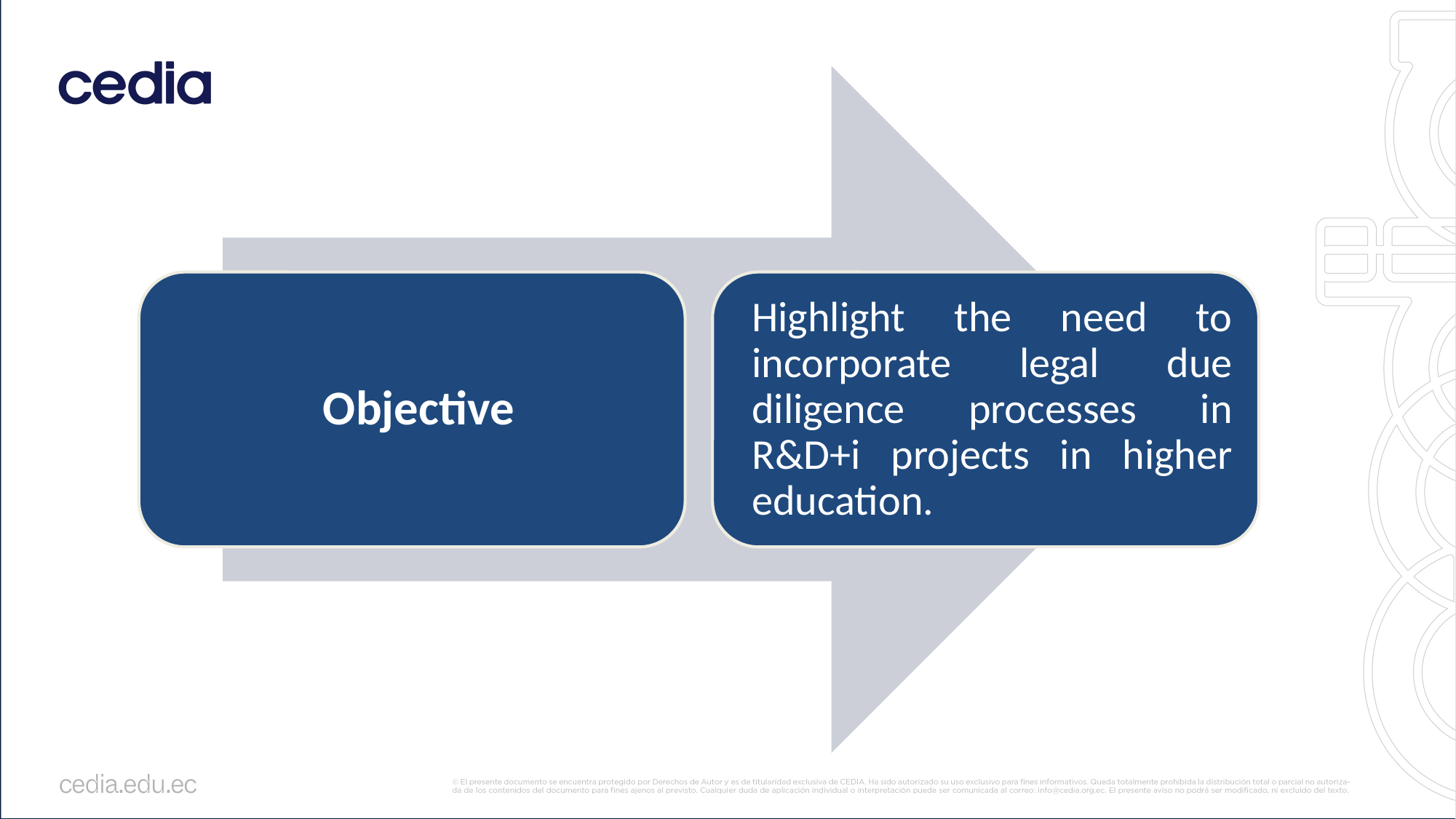

Objective
Highlight the need to incorporate legal due diligence processes in R&D+i projects in higher education.